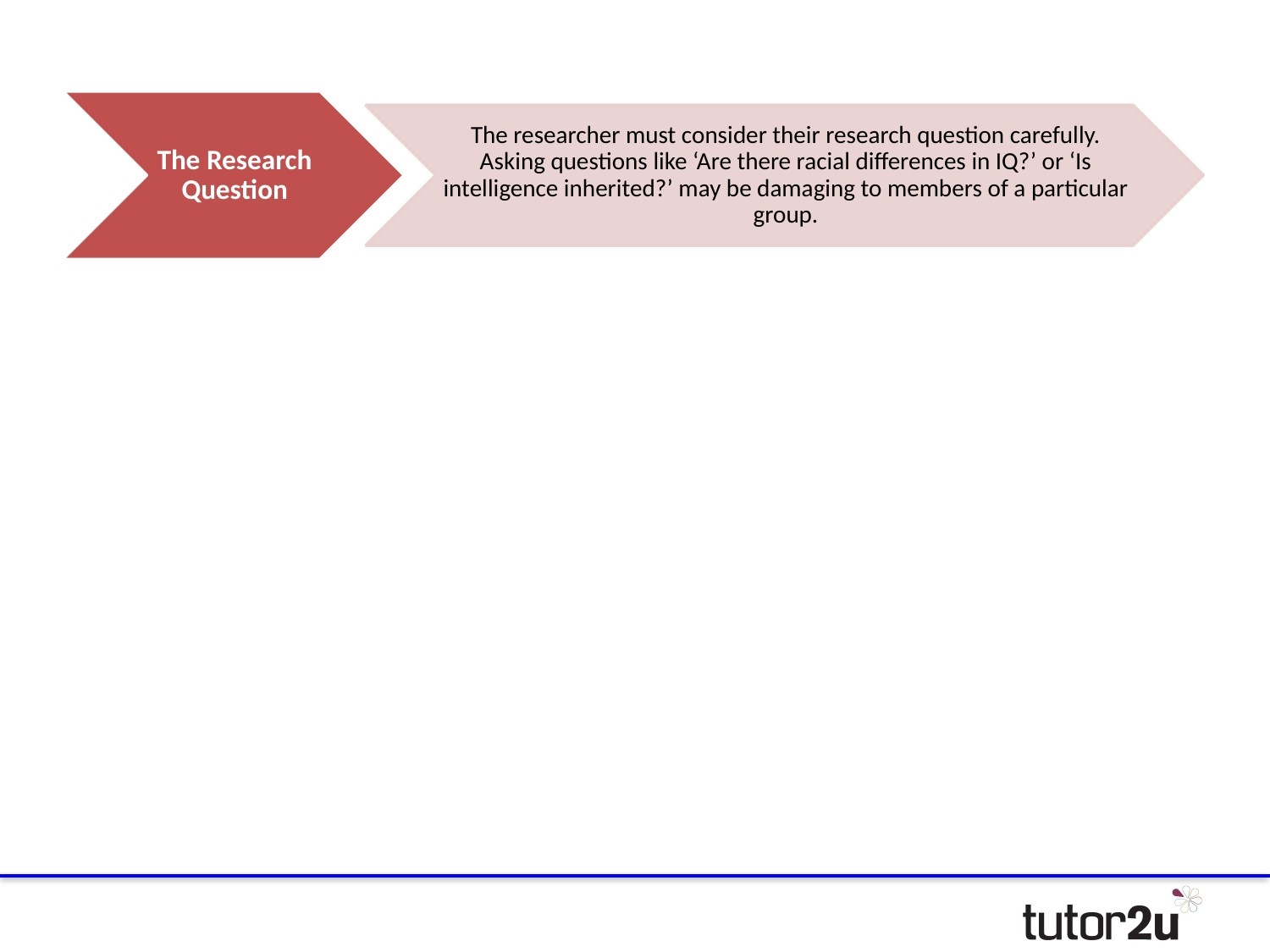

The Research Question
The researcher must consider their research question carefully. Asking questions like ‘Are there racial differences in IQ?’ or ‘Is intelligence inherited?’ may be damaging to members of a particular group.
The Methodology Used
The researcher needs to consider the treatment of the participant's and their right to confidentiality and anonymity. For example, if someone admits to committing a crime, should the researcher maintain confidentiality?
The Institutional Context
The researcher should be mindful of how the data is going to be used and consider who is funding the research. If the research is funded by a private institution or organisation, why are they funding the research and how do they intend to use the findings?
Interpretation and Application of Findings
Finally, the researcher needs to consider how their findings might be interpreted and applied in the real-world. Could their data or results be used to inform policy?